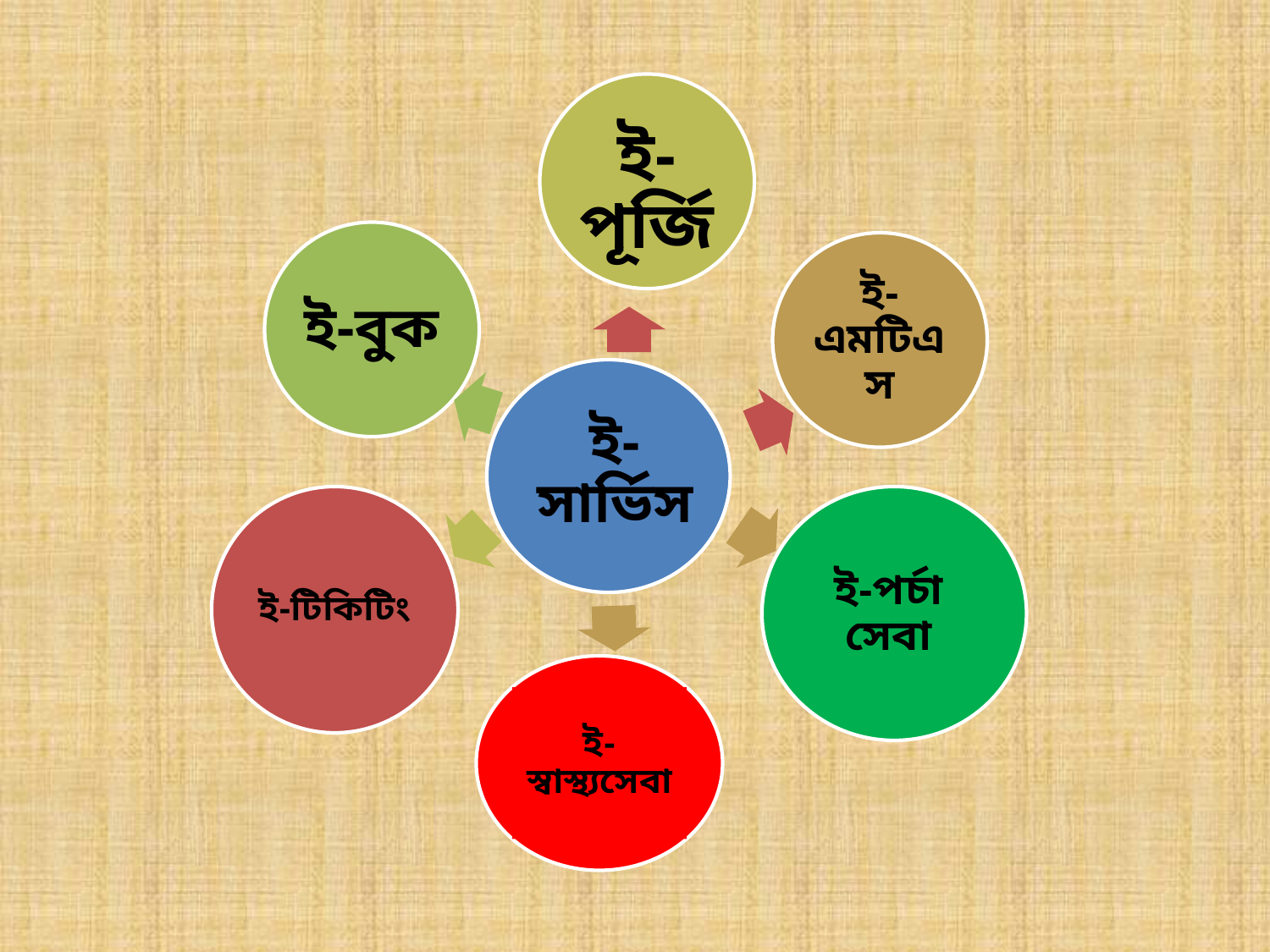

ই-পূর্জি

ই-বুক

ই-এমটিএস

ই-সার্ভিস

ই-টিকিটিং

ই-পর্চা  সেবা

ই-স্বাস্থ্যসেবা